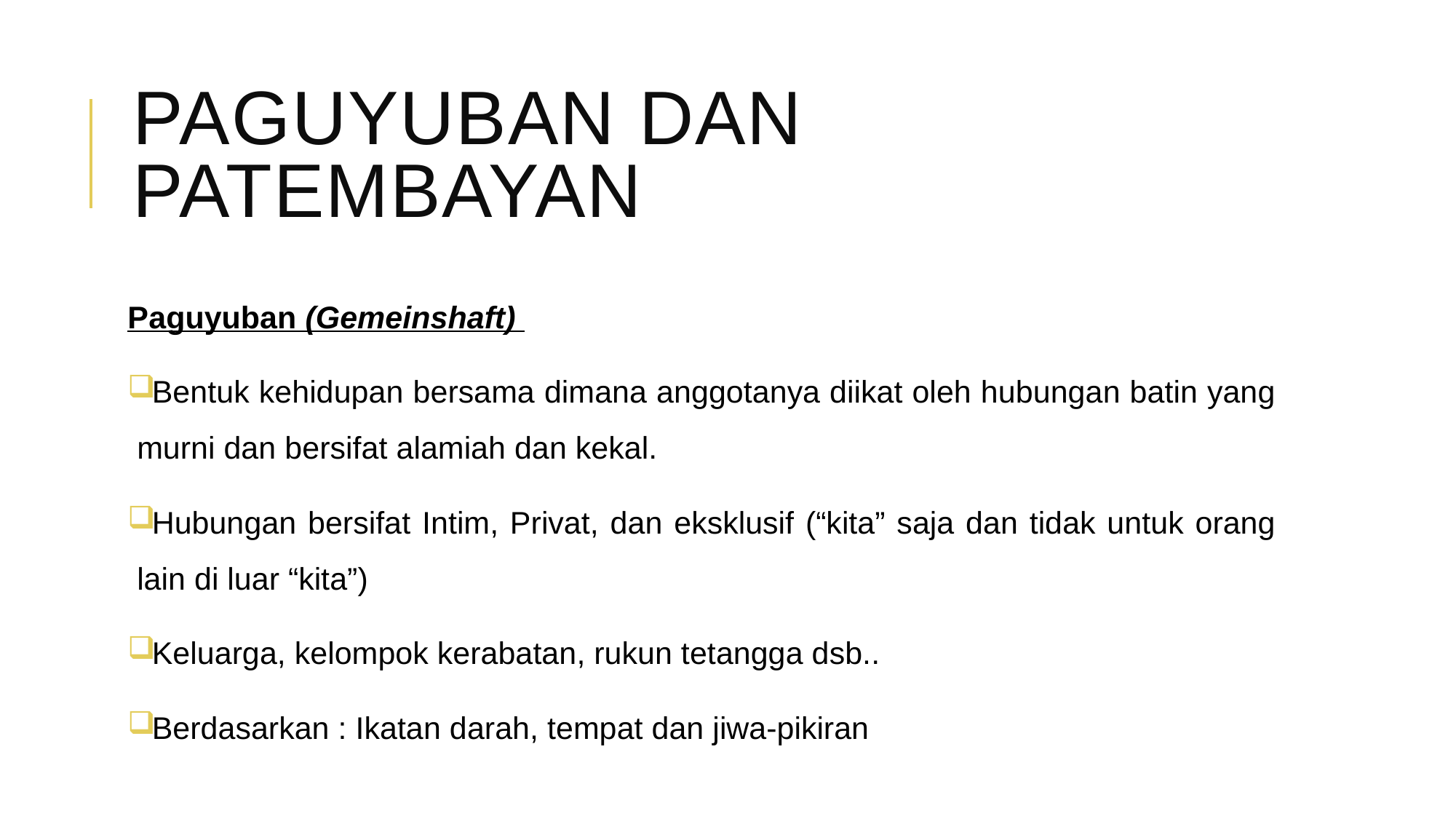

# PAGUYUBAN DAN PATEMBAYAN
Paguyuban (Gemeinshaft)
Bentuk kehidupan bersama dimana anggotanya diikat oleh hubungan batin yang murni dan bersifat alamiah dan kekal.
Hubungan bersifat Intim, Privat, dan eksklusif (“kita” saja dan tidak untuk orang lain di luar “kita”)
Keluarga, kelompok kerabatan, rukun tetangga dsb..
Berdasarkan : Ikatan darah, tempat dan jiwa-pikiran